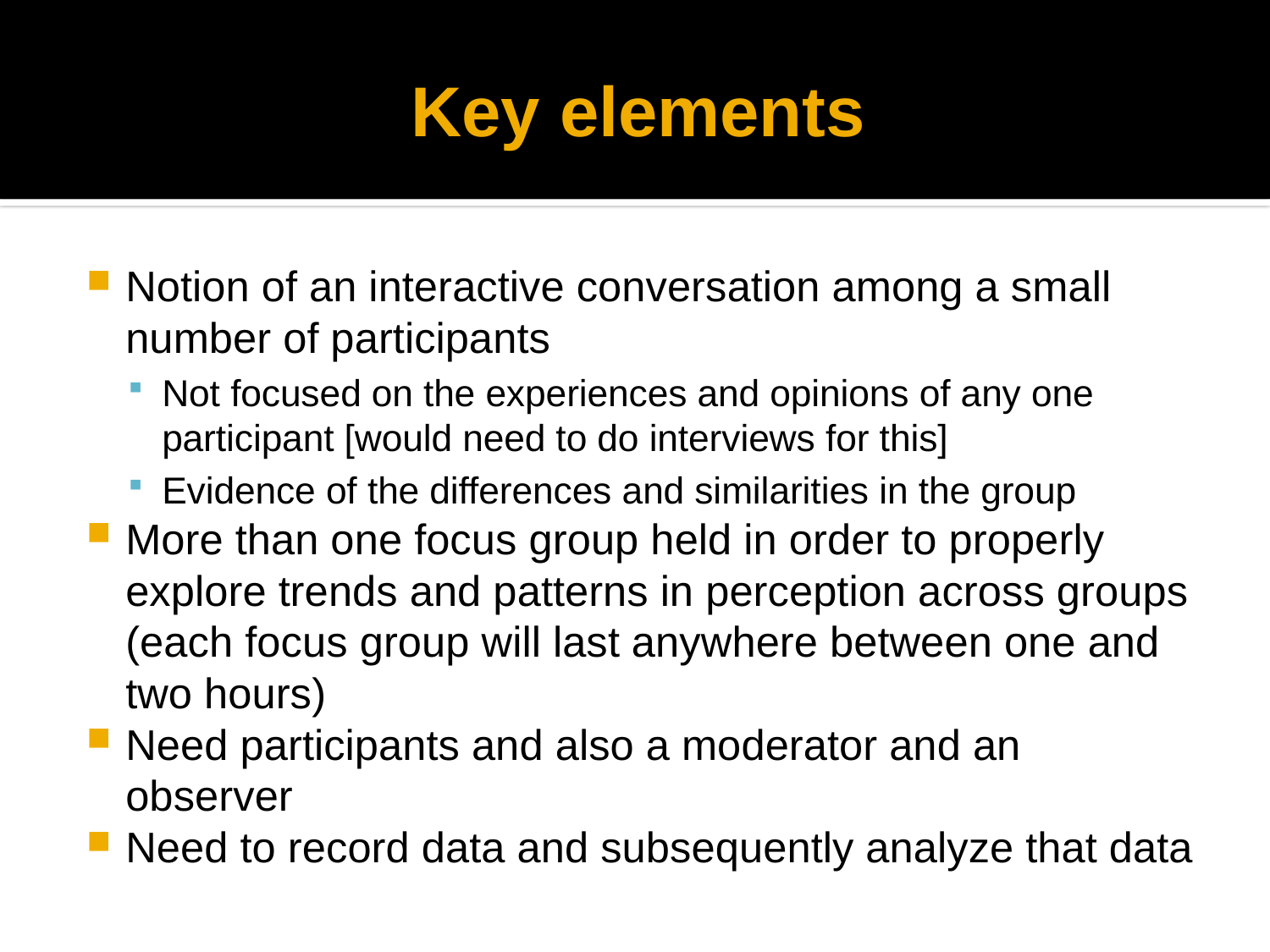

# Key elements
Notion of an interactive conversation among a small number of participants
Not focused on the experiences and opinions of any one participant [would need to do interviews for this]
Evidence of the differences and similarities in the group
More than one focus group held in order to properly explore trends and patterns in perception across groups (each focus group will last anywhere between one and two hours)
Need participants and also a moderator and an observer
Need to record data and subsequently analyze that data